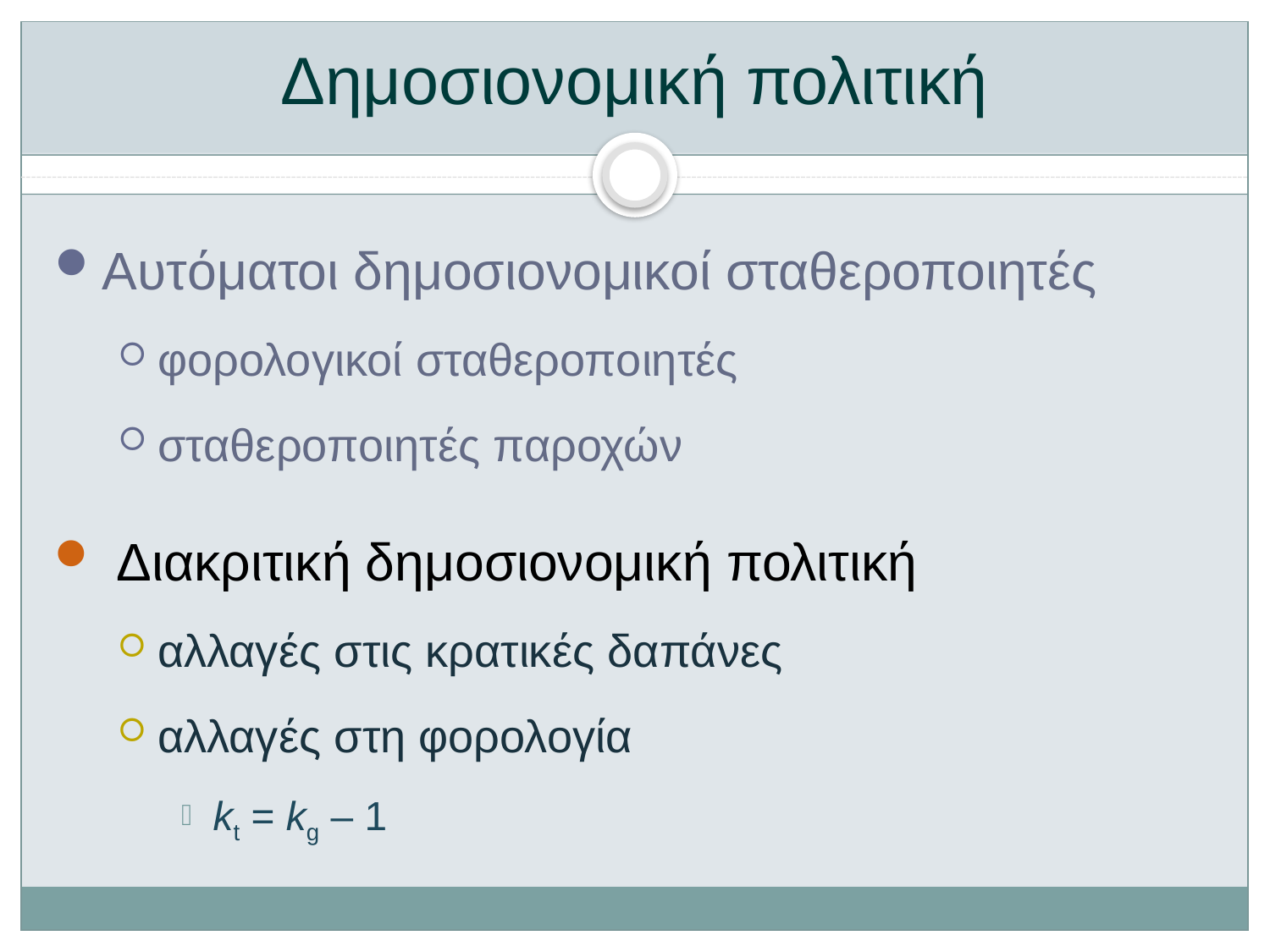

# Δημοσιονομική πολιτική
Αυτόματοι δημοσιονομικοί σταθεροποιητές
φορολογικοί σταθεροποιητές
σταθεροποιητές παροχών
 Διακριτική δημοσιονομική πολιτική
αλλαγές στις κρατικές δαπάνες
αλλαγές στη φορολογία
kt = kg – 1